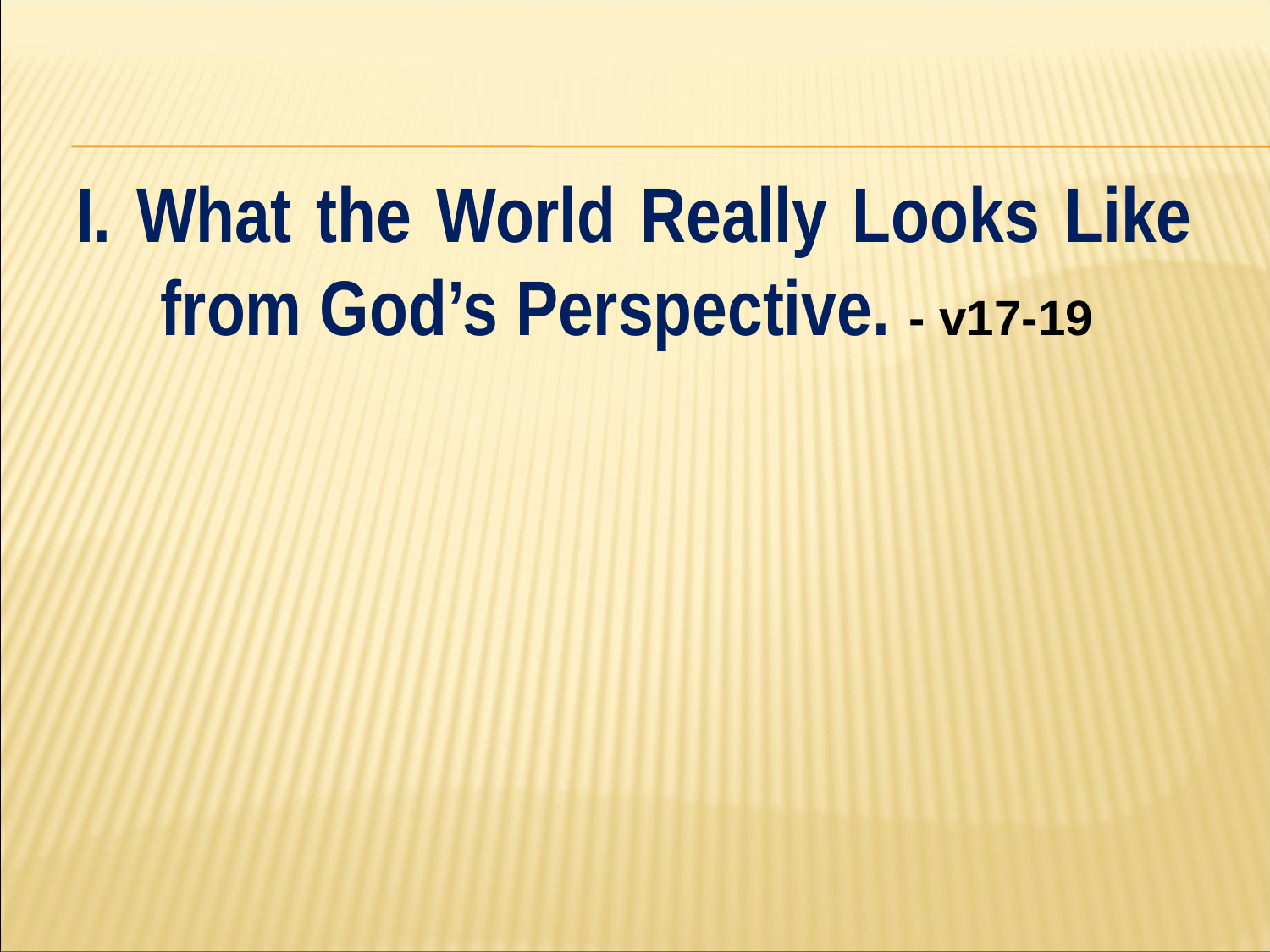

#
I. What the World Really Looks Like from God’s Perspective. - v17-19